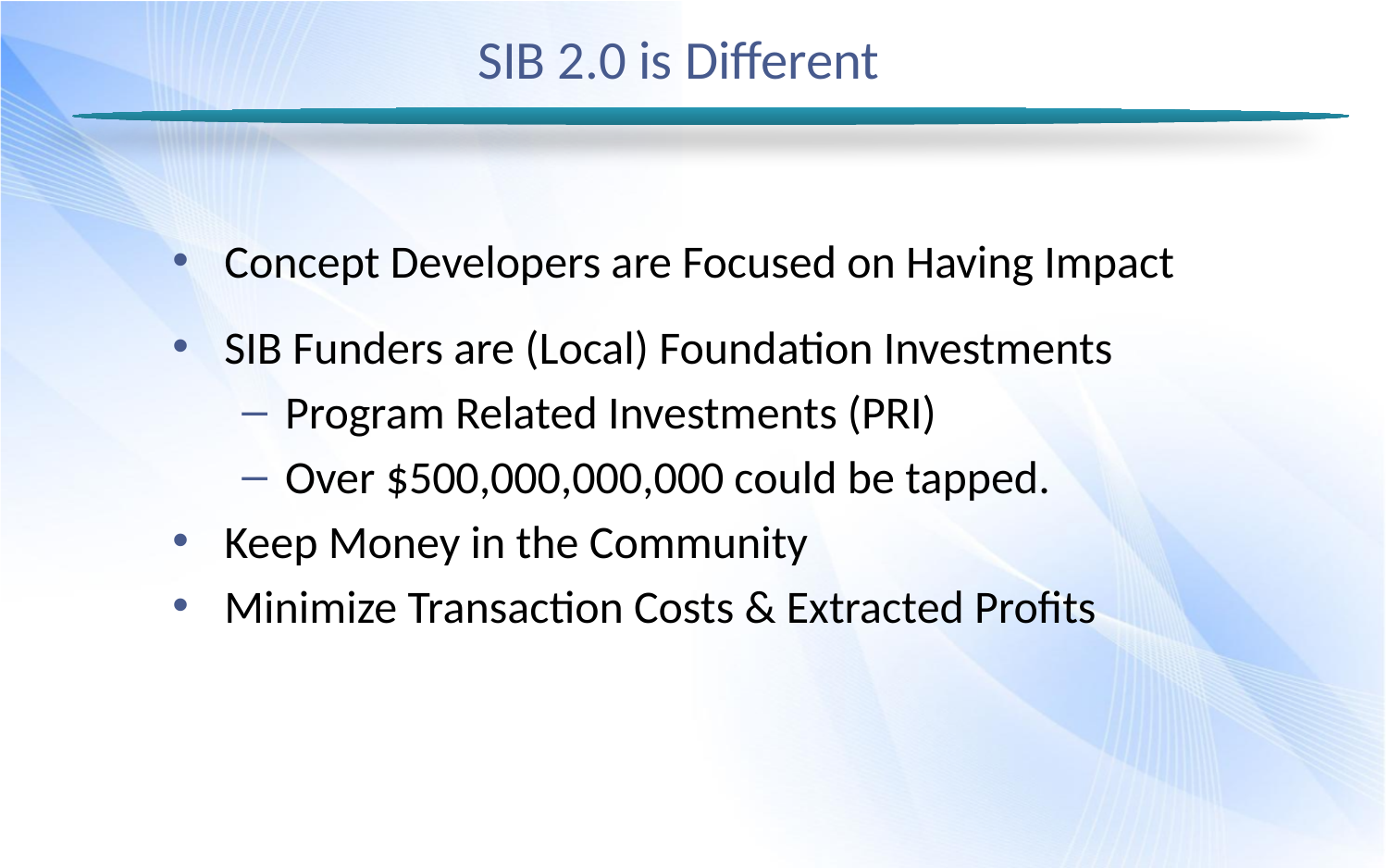

# SIB 2.0 is Different

Concept Developers are Focused on Having Impact

SIB Funders are (Local) Foundation Investments
Program Related Investments (PRI)
Over $500,000,000,000 could be tapped.
Keep Money in the Community
Minimize Transaction Costs & Extracted Profits